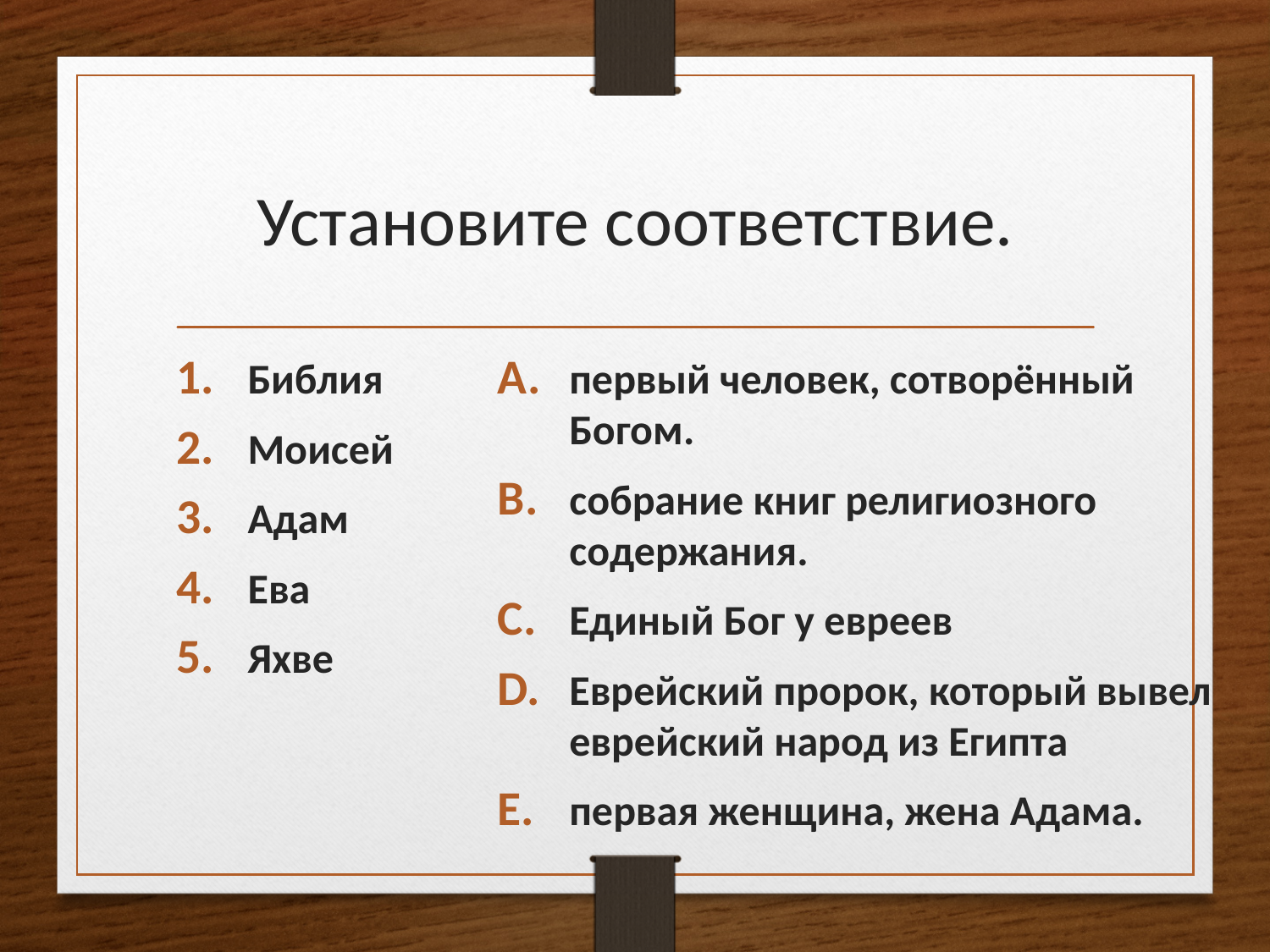

# Установите соответствие.
Библия
Моисей
Адам
Ева
Яхве
первый человек, сотворённый Богом.
собрание книг религиозного содержания.
Единый Бог у евреев
Еврейский пророк, который вывел еврейский народ из Египта
первая женщина, жена Адама.